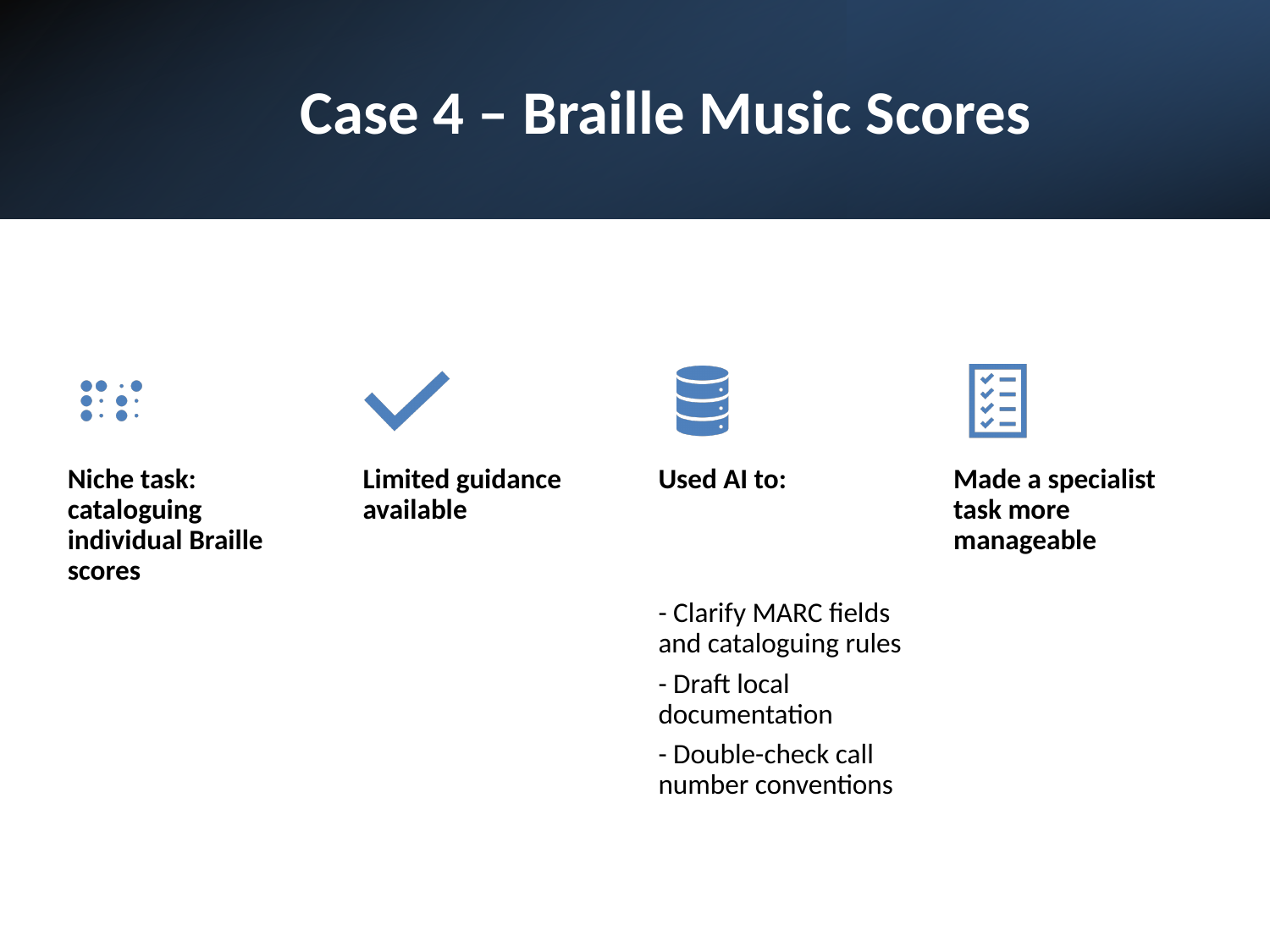

# Case 4 – Braille Music Scores
Niche task: cataloguing individual Braille scores
Limited guidance available
Used AI to:
- Clarify MARC fields and cataloguing rules
- Draft local documentation
- Double-check call number conventions
Made a specialist task more manageable